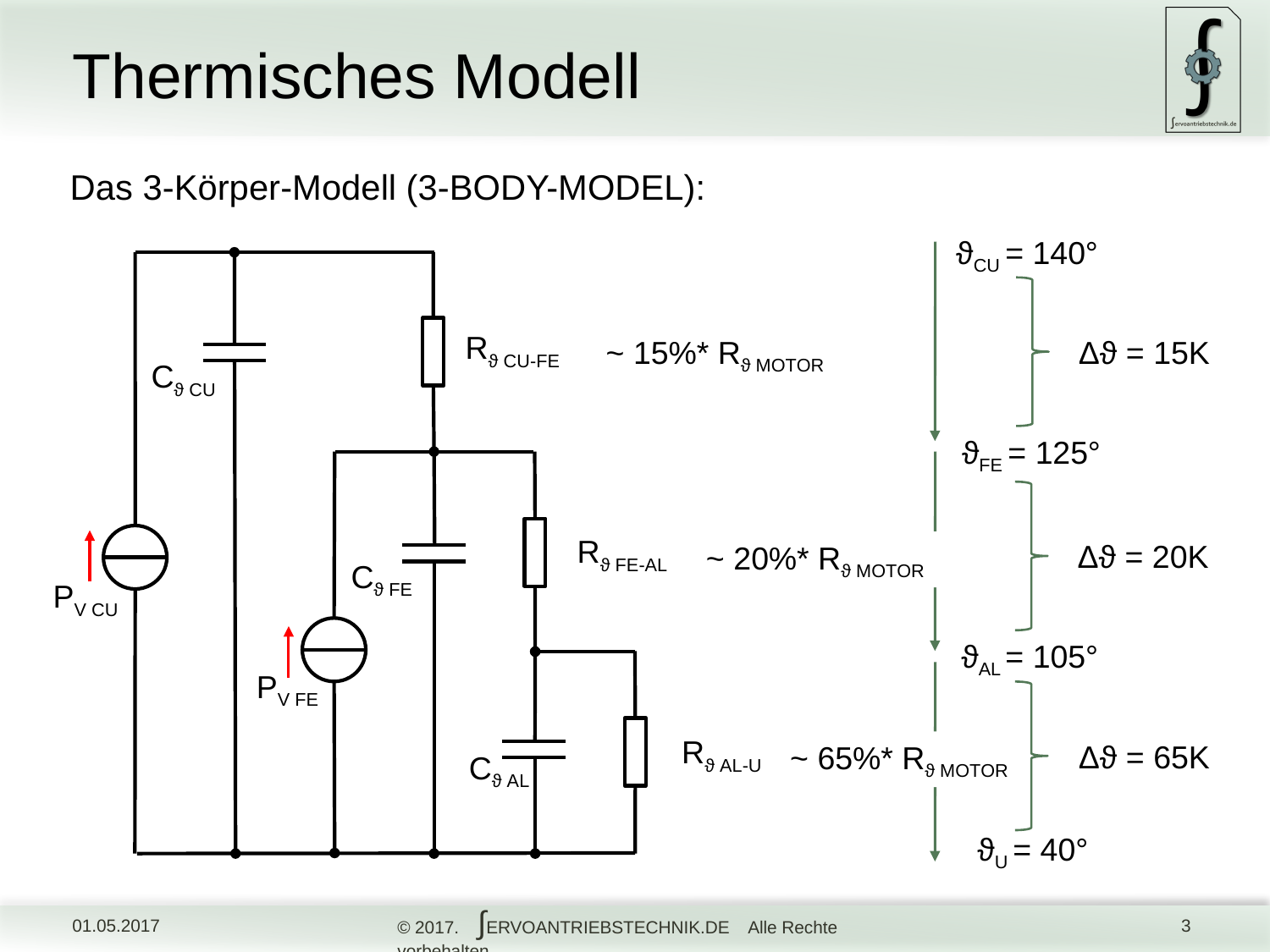

# Thermisches Modell
Das 3-Körper-Modell (3-BODY-MODEL):
ϑCU = 140°

Rϑ CU-FE
Δϑ = 15K
~ 15%* Rϑ MOTOR

Cϑ CU
ϑFE = 125°

Rϑ FE-AL
Δϑ = 20K
~ 20%* Rϑ MOTOR

Cϑ FE
PV CU

ϑAL = 105°
PV FE

Rϑ AL-U
Δϑ = 65K
~ 65%* Rϑ MOTOR

Cϑ AL
ϑU = 40°
© 2017.   ∫ERVOANTRIEBSTECHNIK.DE    Alle Rechte vorbehalten.
01.05.2017
3